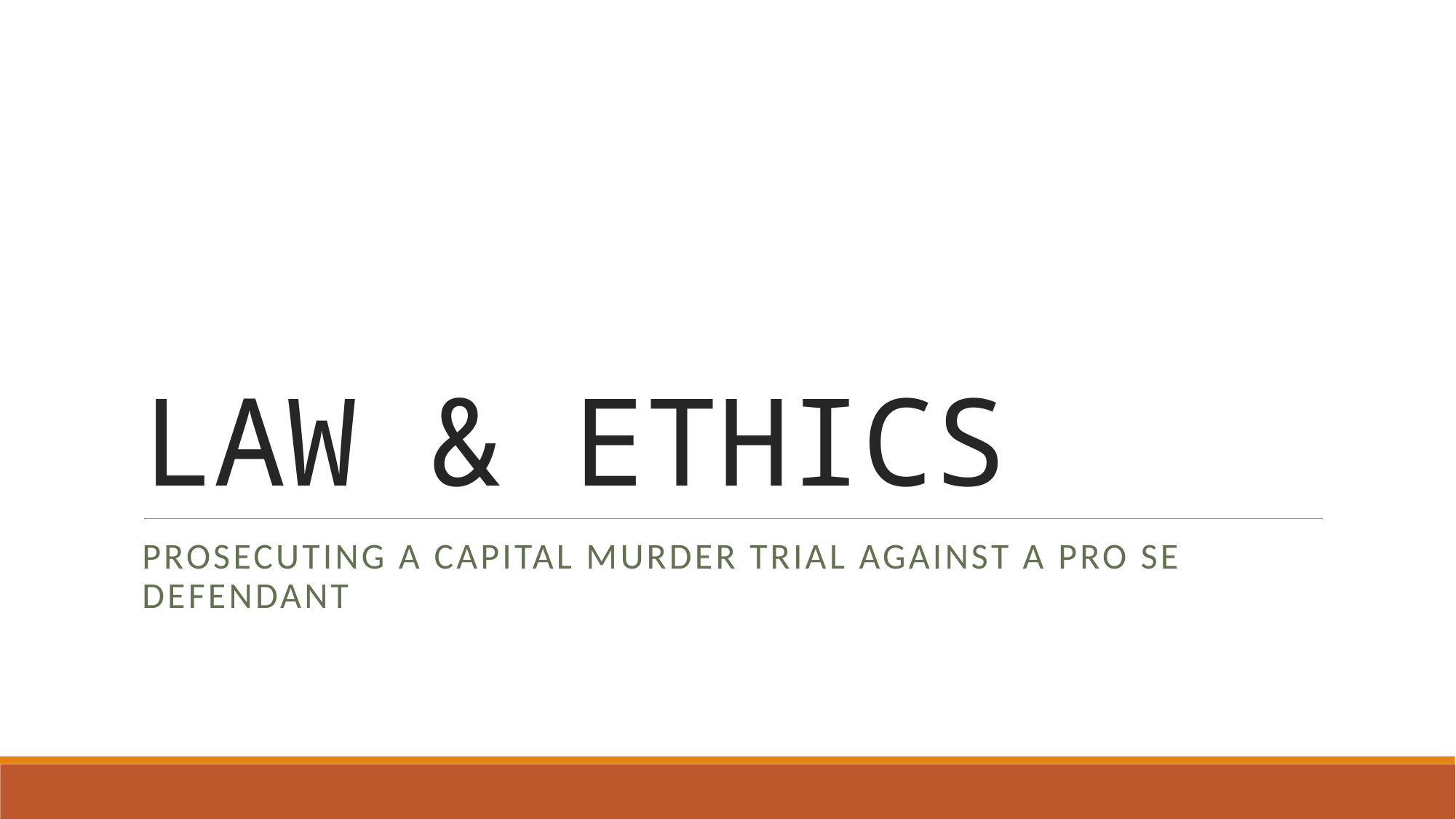

# LAW & ETHICS
Prosecuting a capital murder trial against a pro se defendant